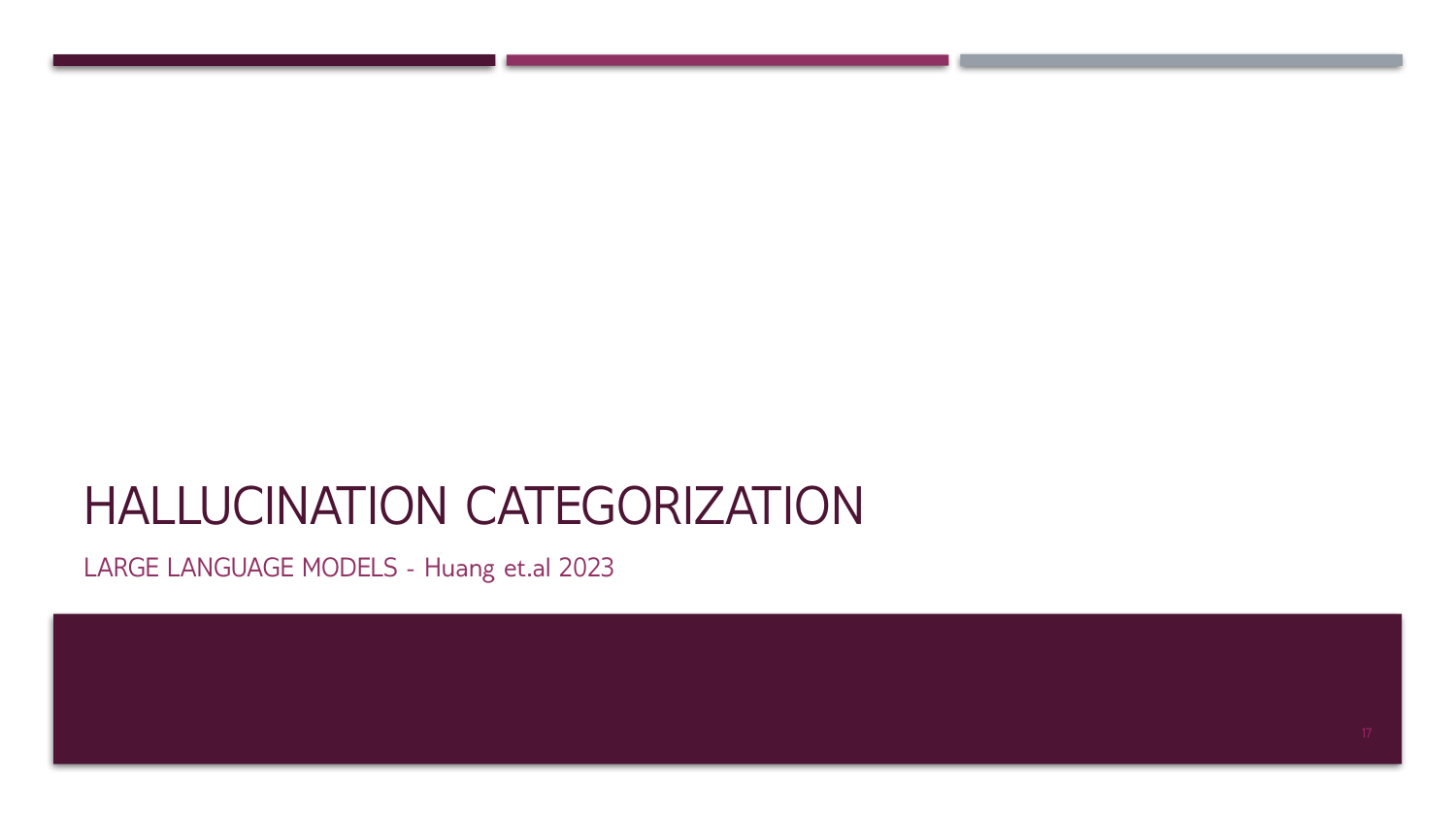

# Hallucination Categorization
Large Language Models - Huang et.al 2023
17